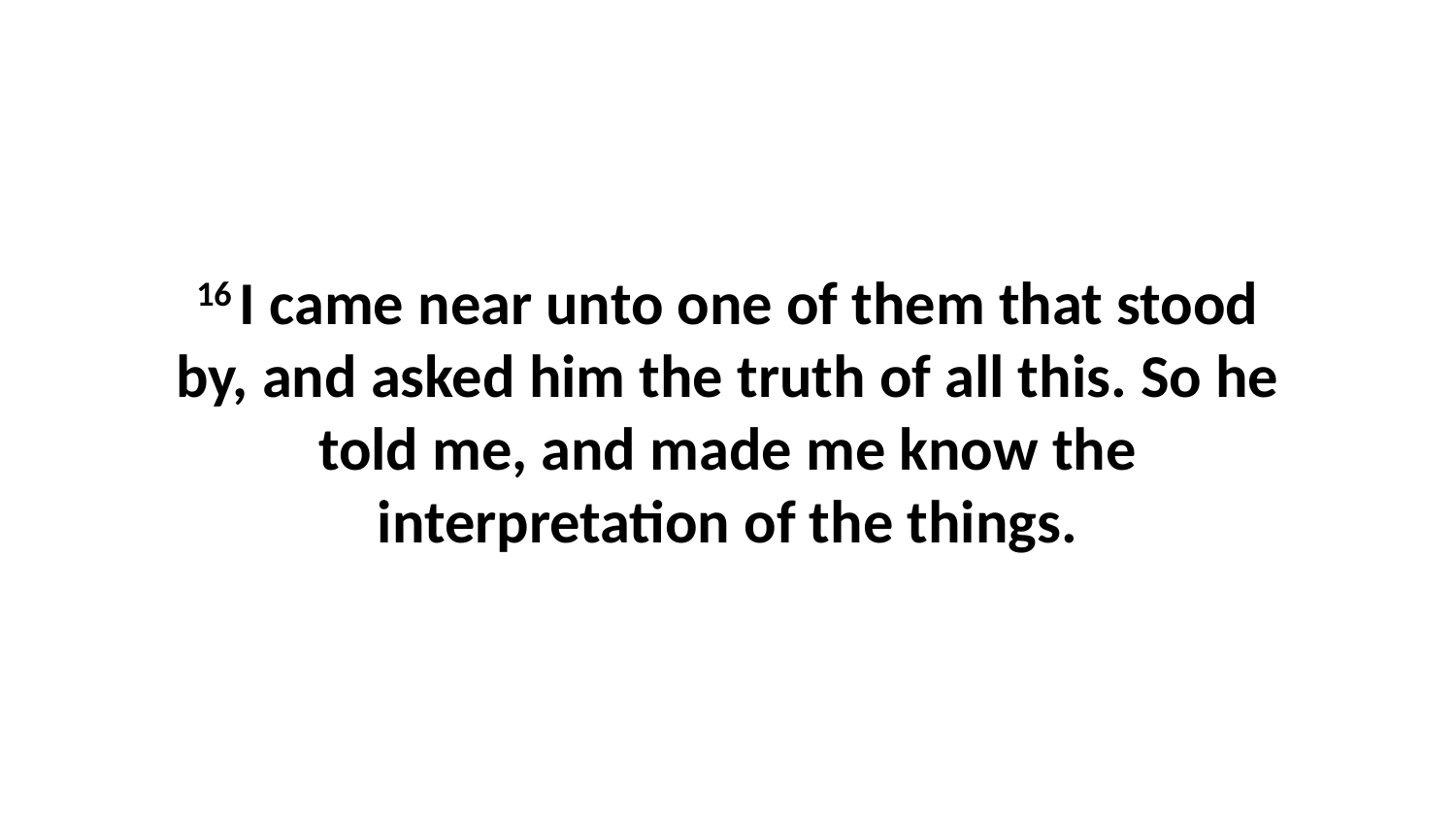

16 I came near unto one of them that stood by, and asked him the truth of all this. So he told me, and made me know the interpretation of the things.